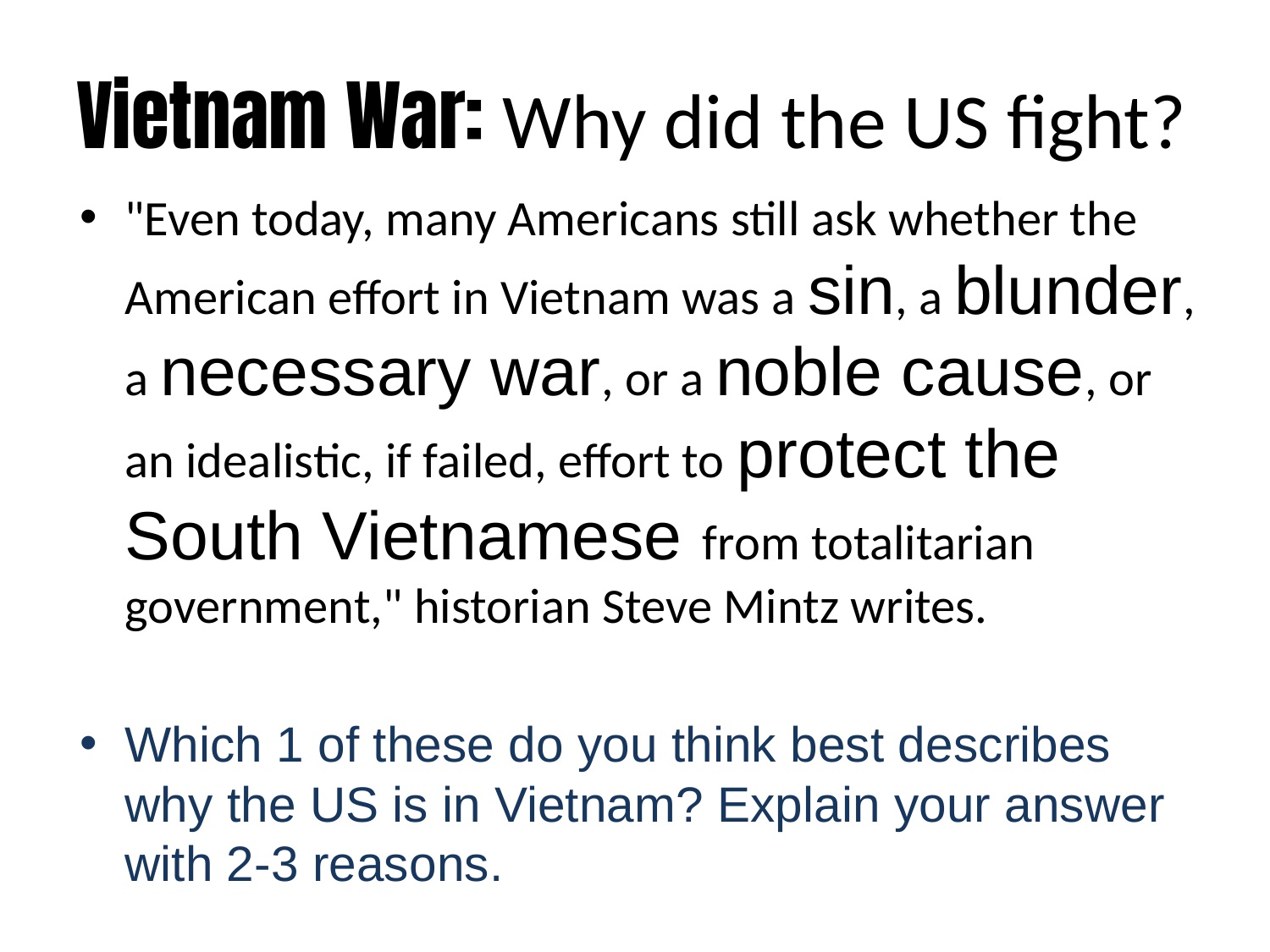

# Vietnam War: Why did the US fight?
"Even today, many Americans still ask whether the American effort in Vietnam was a sin, a blunder, a necessary war, or a noble cause, or an idealistic, if failed, effort to protect the South Vietnamese from totalitarian government," historian Steve Mintz writes.

Which 1 of these do you think best describes why the US is in Vietnam? Explain your answer with 2-3 reasons.